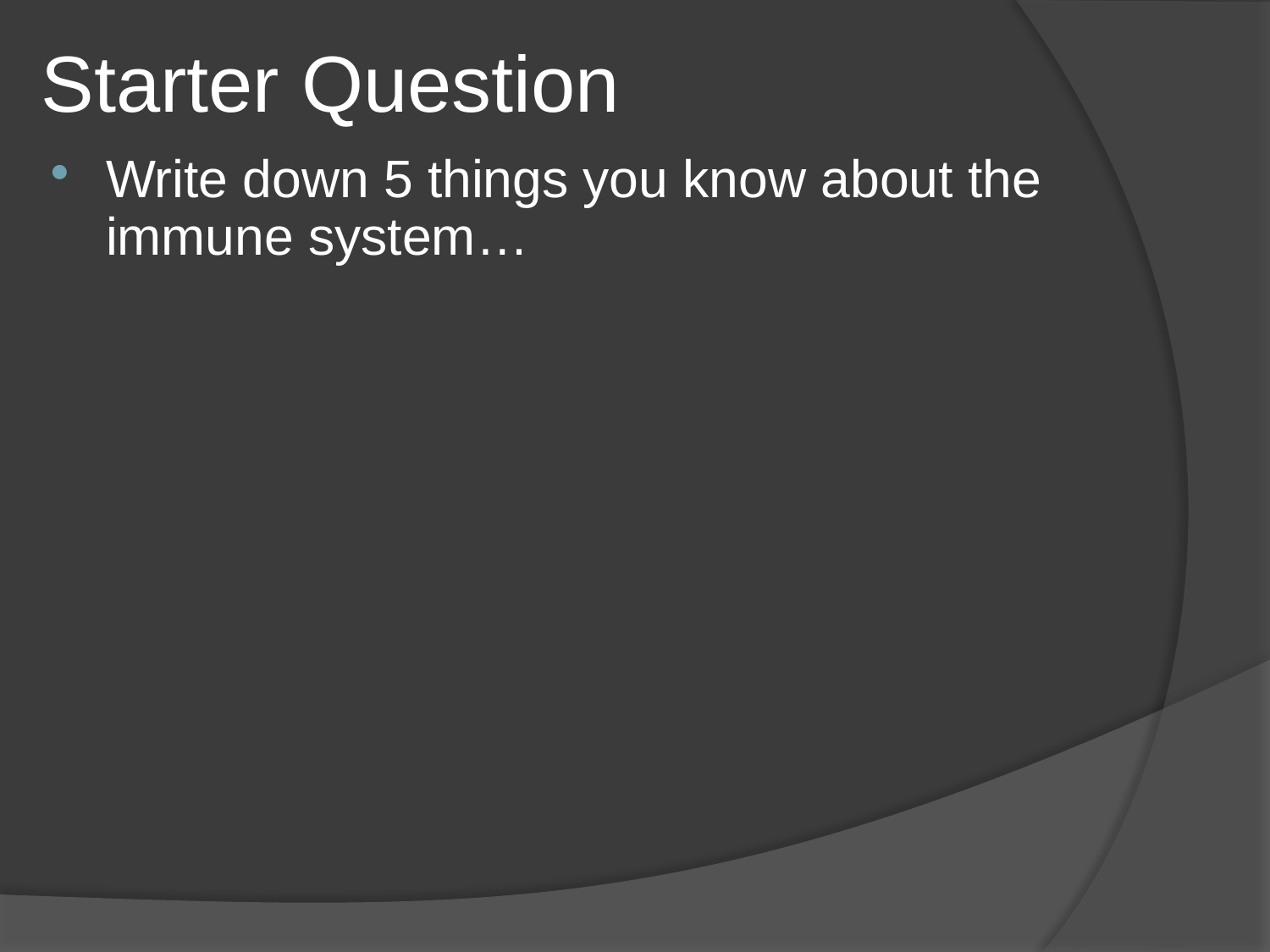

# Starter Question
Write down 5 things you know about the immune system…